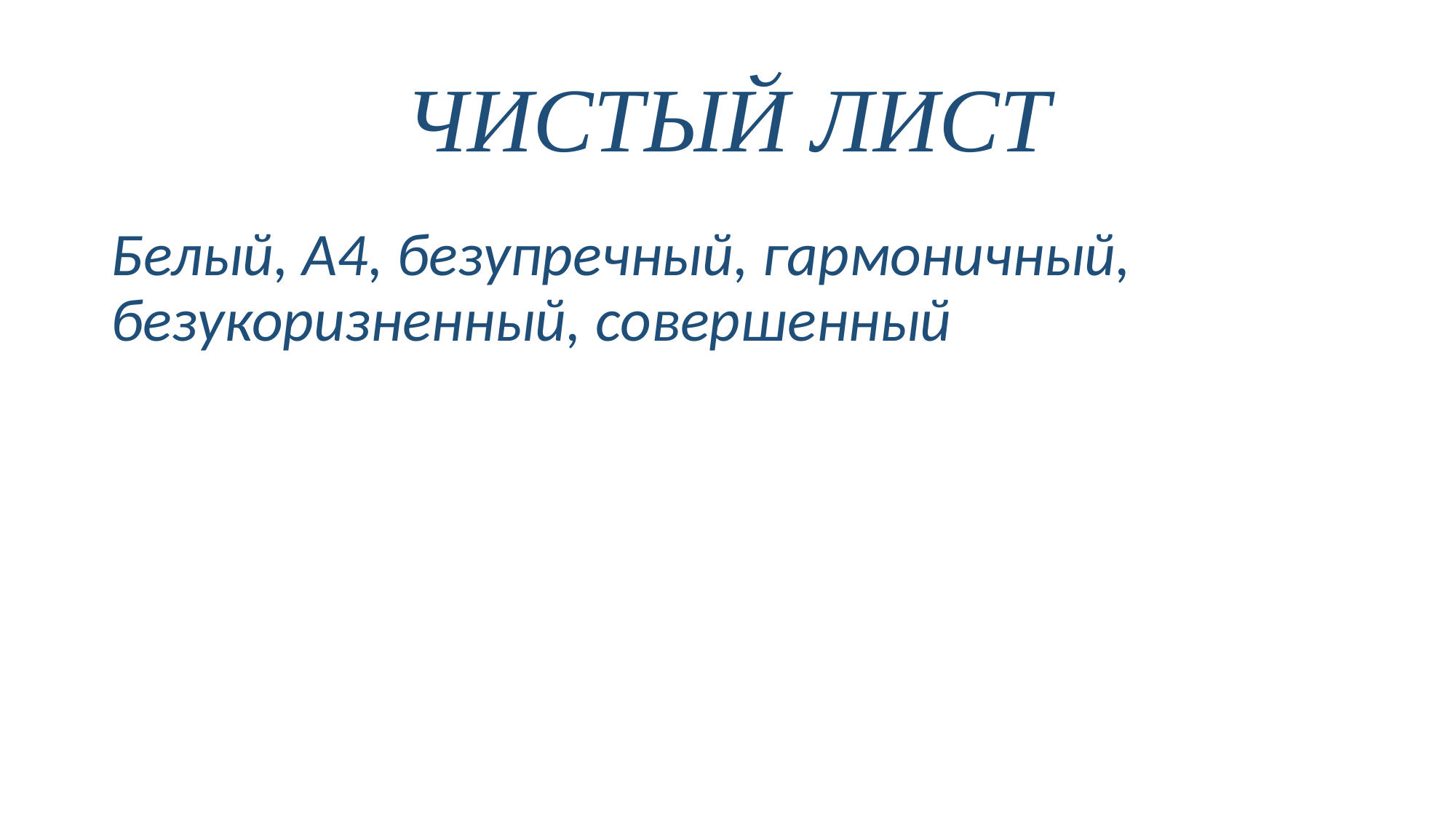

# ЧИСТЫЙ ЛИСТ
Белый, А4, безупречный, гармоничный, безукоризненный, совершенный